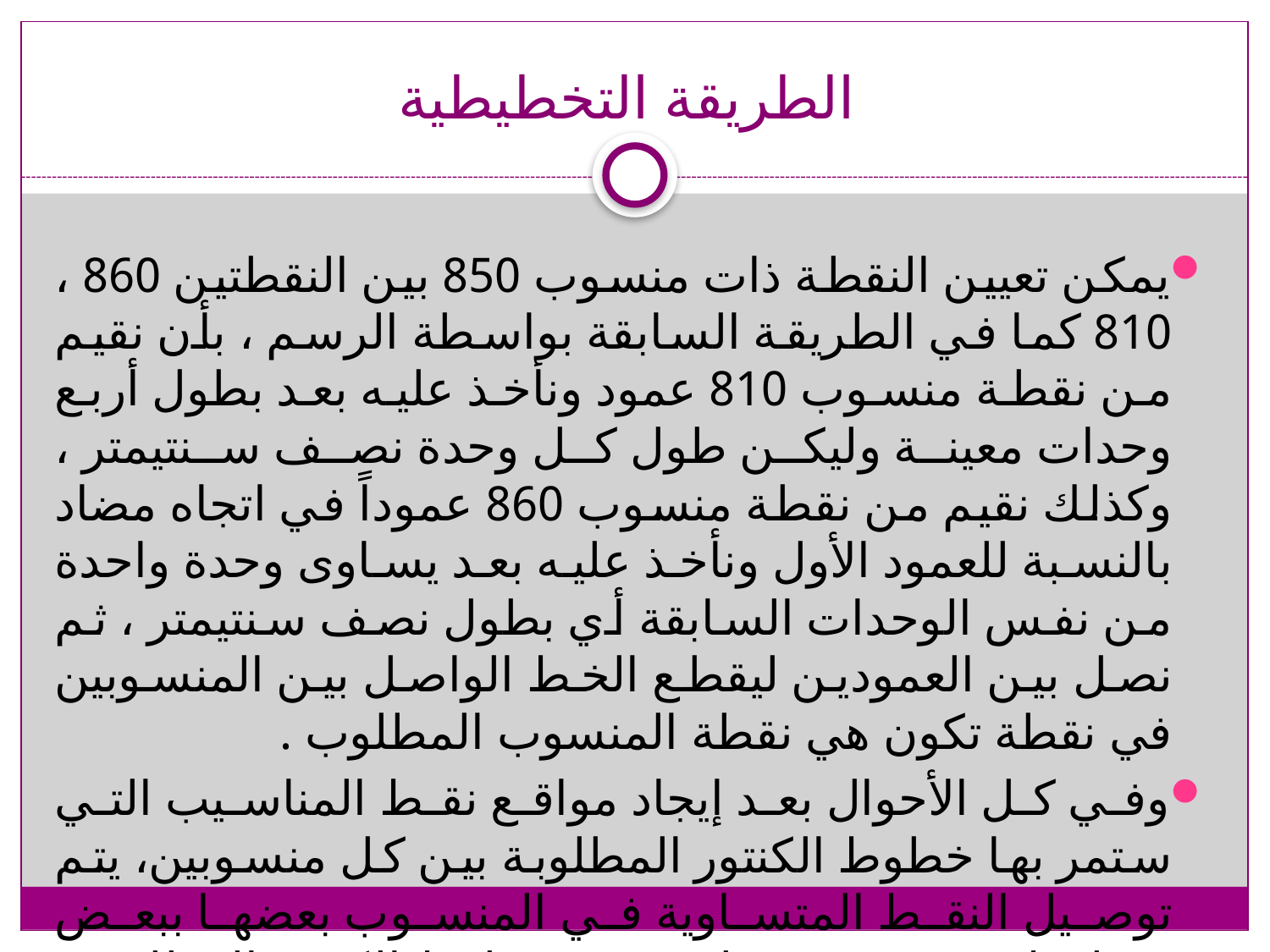

# الطريقة التخطيطية
يمكن تعيين النقطة ذات منسوب 850 بين النقطتين 860 ، 810 كما في الطريقة السابقة بواسطة الرسم ، بأن نقيم من نقطة منسوب 810 عمود ونأخذ عليه بعد بطول أربع وحدات معينة وليكن طول كل وحدة نصف سنتيمتر ، وكذلك نقيم من نقطة منسوب 860 عموداً في اتجاه مضاد بالنسبة للعمود الأول ونأخذ عليه بعد يساوى وحدة واحدة من نفس الوحدات السابقة أي بطول نصف سنتيمتر ، ثم نصل بين العمودين ليقطع الخط الواصل بين المنسوبين في نقطة تكون هي نقطة المنسوب المطلوب .
وفي كل الأحوال بعد إيجاد مواقع نقط المناسيب التي ستمر بها خطوط الكنتور المطلوبة بين كل منسوبين، يتم توصيل النقط المتساوية في المنسوب بعضها ببعض بخطوط منحنية ممهدة لتعبر عن خطوط الكنتور المطلوبة.